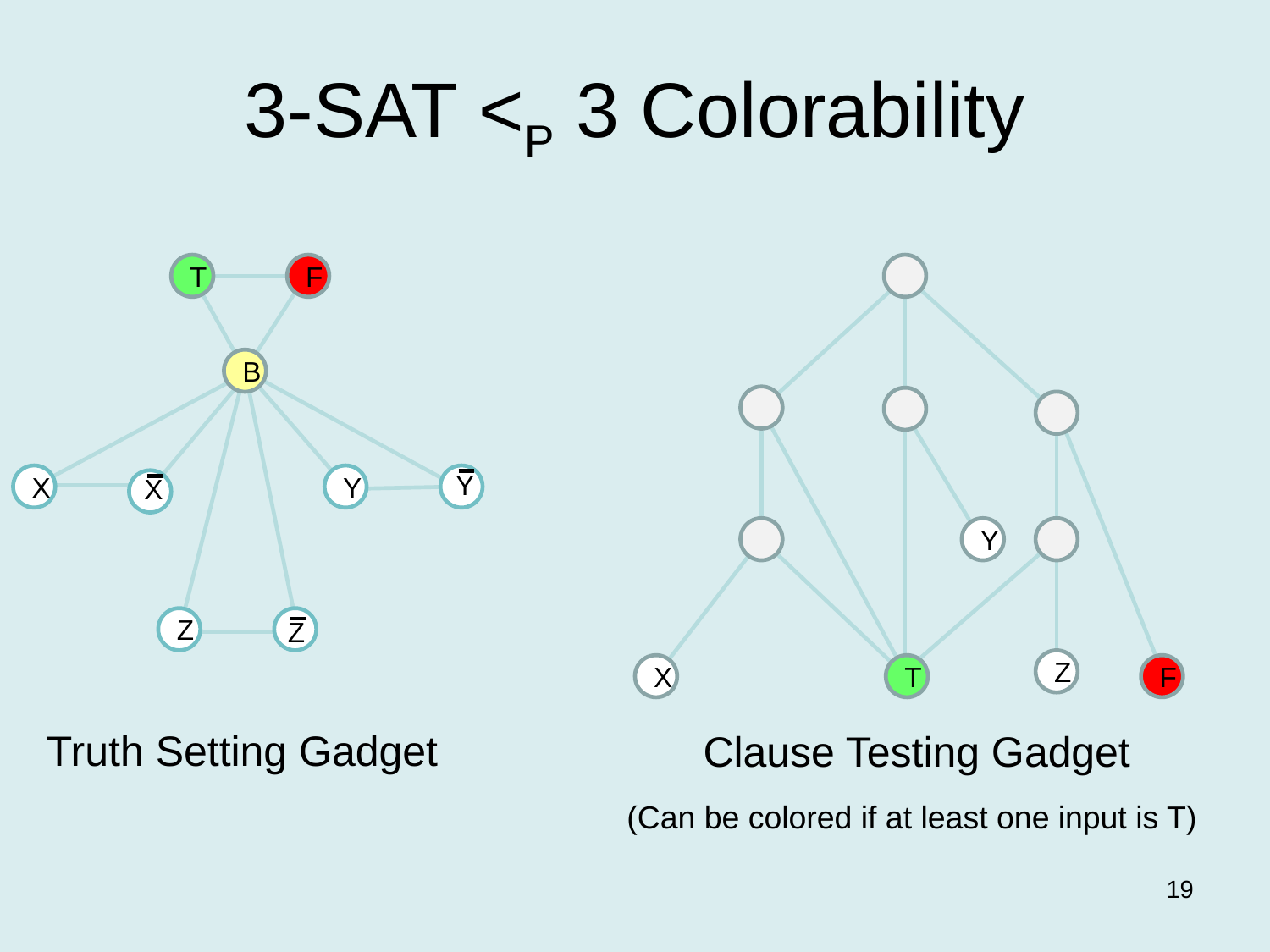

# 3-SAT <P 3 Colorability
T
F

B

Y
X
X
Y

Y

Z

Z
Z
X
T
F
Truth Setting Gadget
Clause Testing Gadget
(Can be colored if at least one input is T)
19